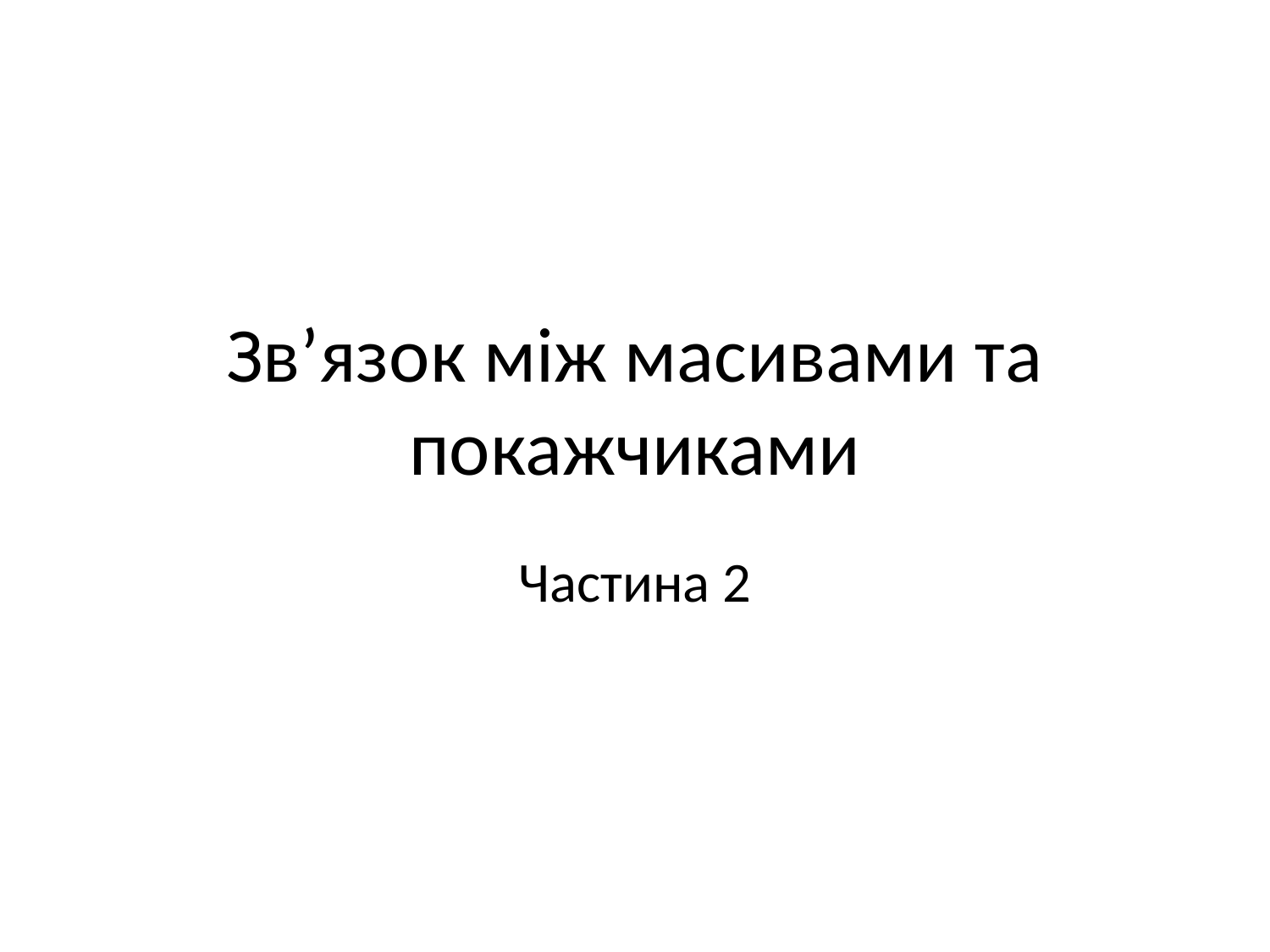

# Зв’язок між масивами та покажчиками
Частина 2